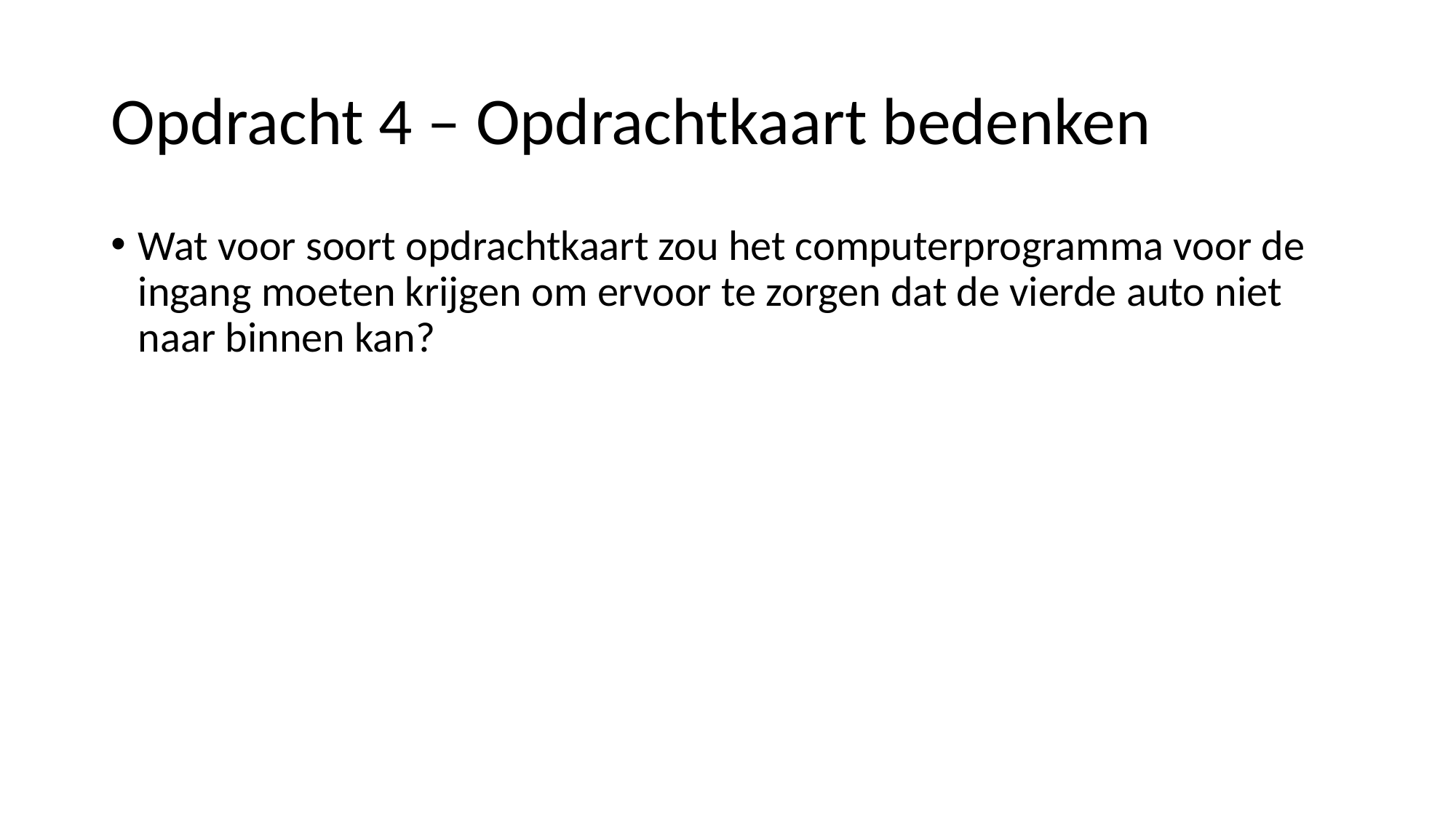

# Opdracht 4 – Opdrachtkaart bedenken
Wat voor soort opdrachtkaart zou het computerprogramma voor de ingang moeten krijgen om ervoor te zorgen dat de vierde auto niet naar binnen kan?